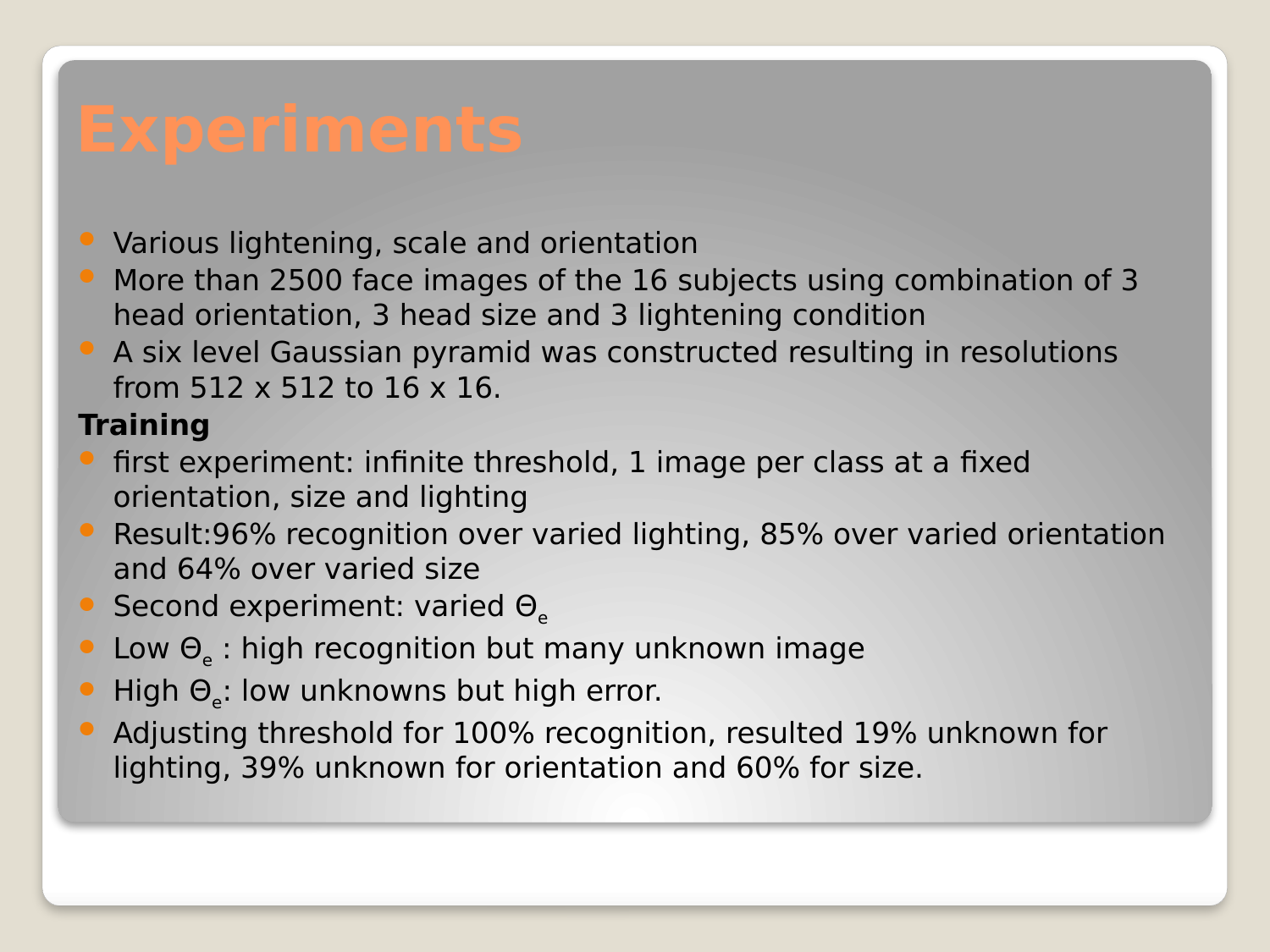

# Experiments
Various lightening, scale and orientation
More than 2500 face images of the 16 subjects using combination of 3 head orientation, 3 head size and 3 lightening condition
A six level Gaussian pyramid was constructed resulting in resolutions from 512 x 512 to 16 x 16.
Training
first experiment: infinite threshold, 1 image per class at a ﬁxed orientation, size and lighting
Result:96% recognition over varied lighting, 85% over varied orientation and 64% over varied size
Second experiment: varied Θe
Low Θe : high recognition but many unknown image
High Θe: low unknowns but high error.
Adjusting threshold for 100% recognition, resulted 19% unknown for lighting, 39% unknown for orientation and 60% for size.